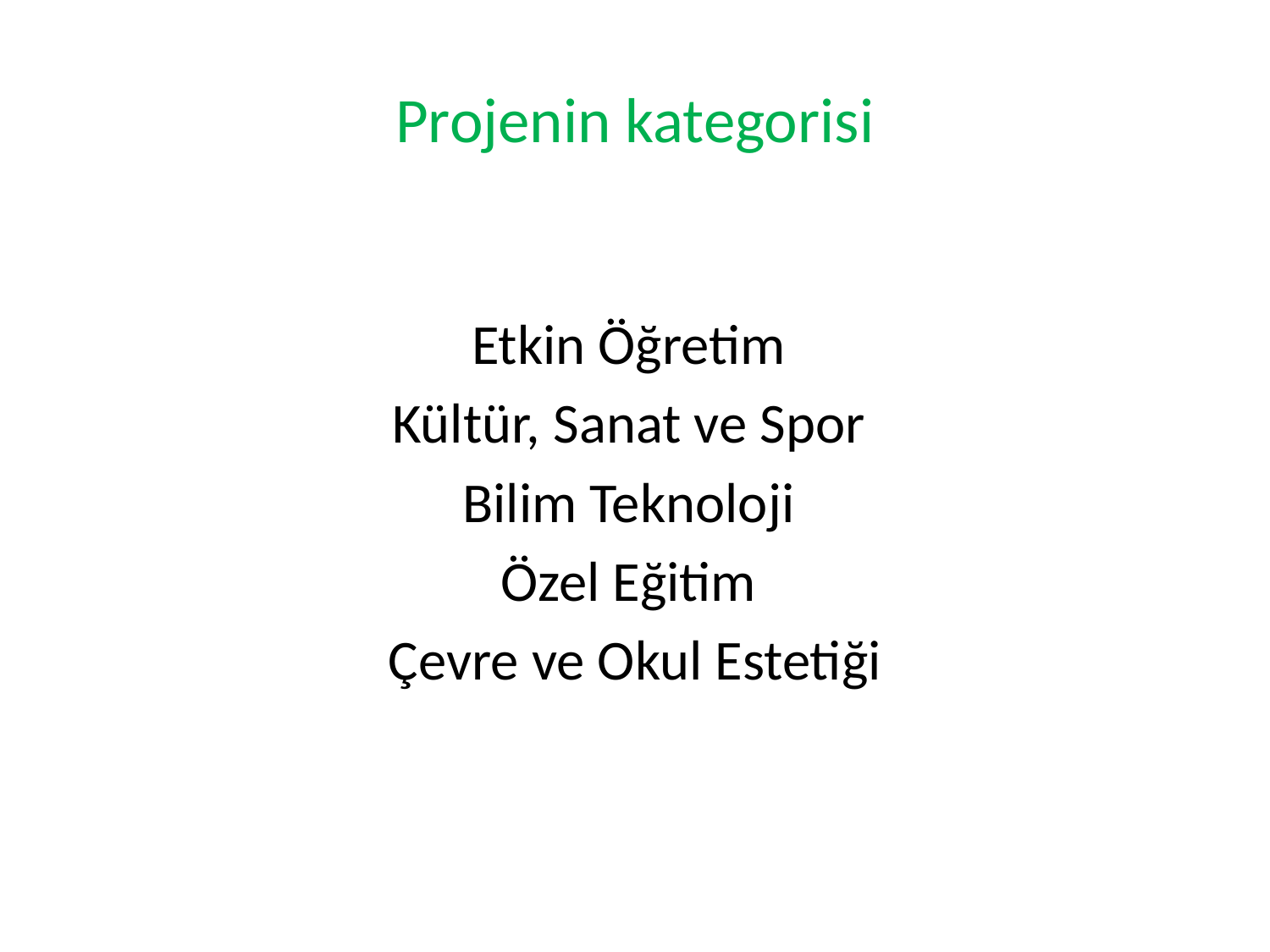

# Projenin kategorisi

Etkin Öğretim
Kültür, Sanat ve Spor
Bilim Teknoloji
Özel Eğitim
Çevre ve Okul Estetiği